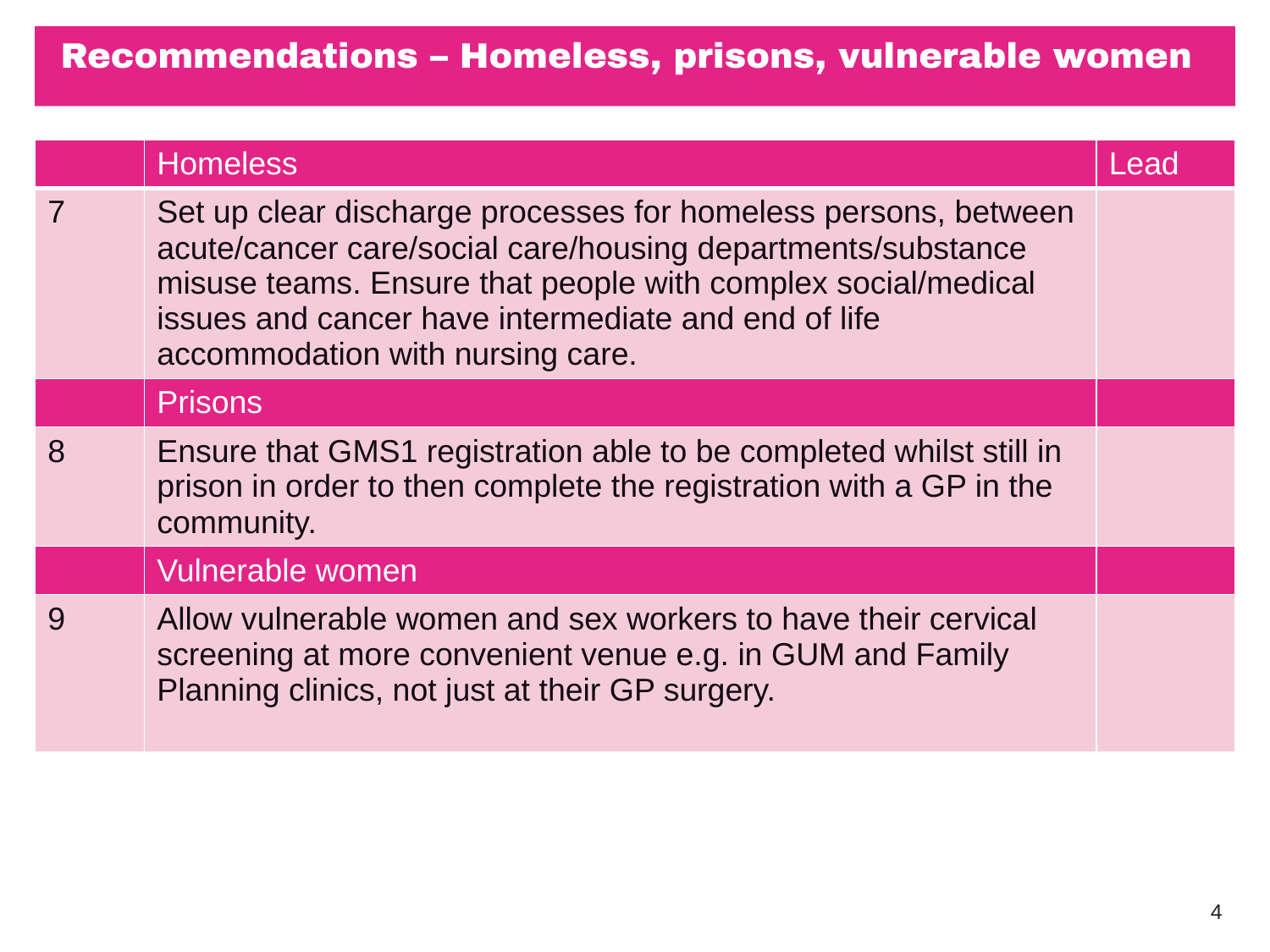

# Recommendations – Homeless, prisons, vulnerable women
|  | Homeless | Lead |
| --- | --- | --- |
| 7 | Set up clear discharge processes for homeless persons, between acute/cancer care/social care/housing departments/substance misuse teams. Ensure that people with complex social/medical issues and cancer have intermediate and end of life accommodation with nursing care. |  |
|  | Prisons |  |
| 8 | Ensure that GMS1 registration able to be completed whilst still in prison in order to then complete the registration with a GP in the community. |  |
|  | Vulnerable women |  |
| 9 | Allow vulnerable women and sex workers to have their cervical screening at more convenient venue e.g. in GUM and Family Planning clinics, not just at their GP surgery. |  |
4